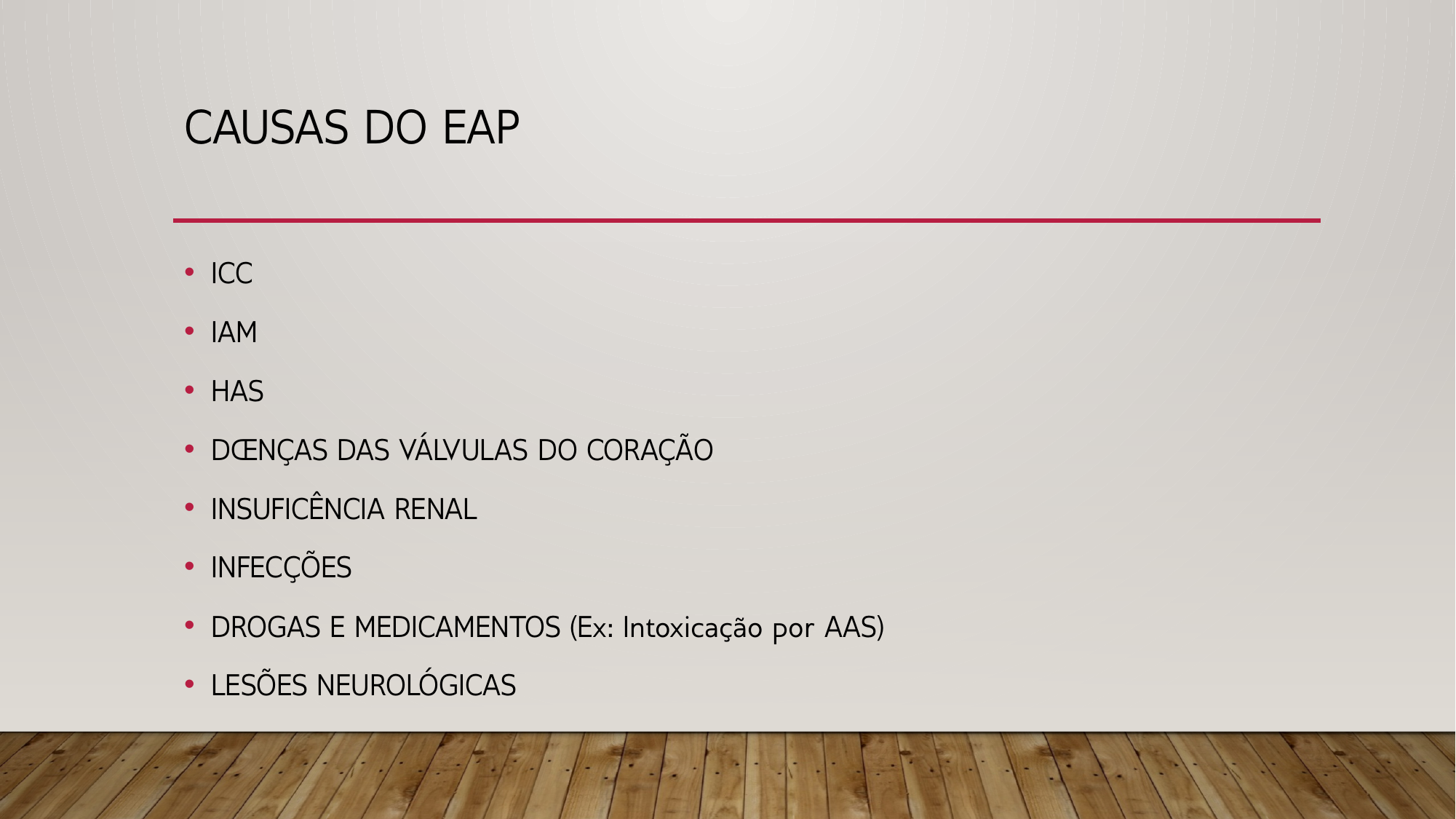

# Causas do eap
ICC
IAM
HAS
DOENÇAS DAS VÁLVULAS DO CORAÇÃO
INSUFICÊNCIA RENAL
INFECÇÕES
DROGAS E MEDICAMENTOS (Ex: Intoxicação por AAS)
LESÕES NEUROLÓGICAS